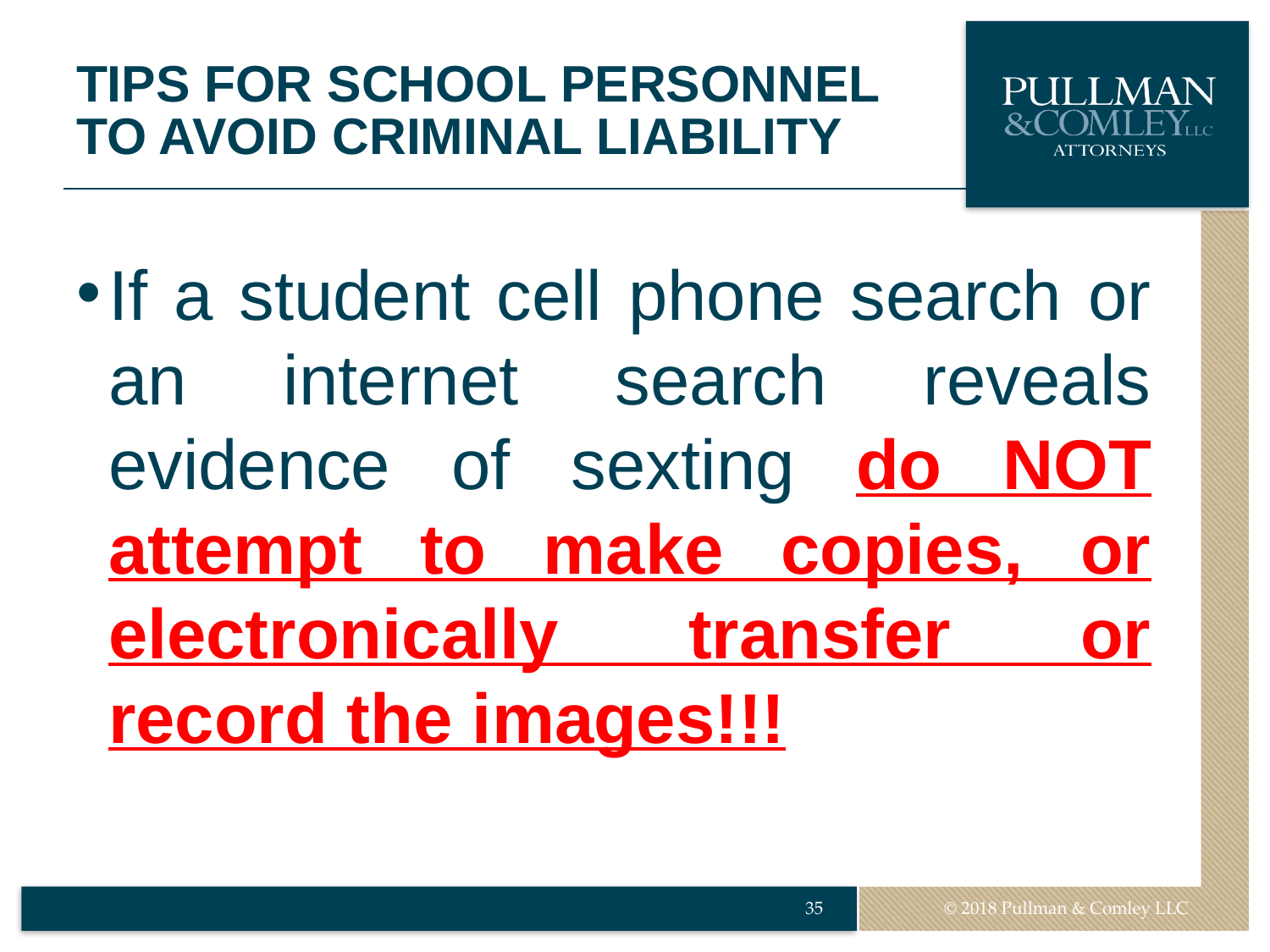

# Tips for School Personnel to Avoid Criminal Liability
If a student cell phone search or an internet search reveals evidence of sexting do NOT attempt to make copies, or electronically transfer or record the images!!!

35
© 2018 Pullman & Comley LLC